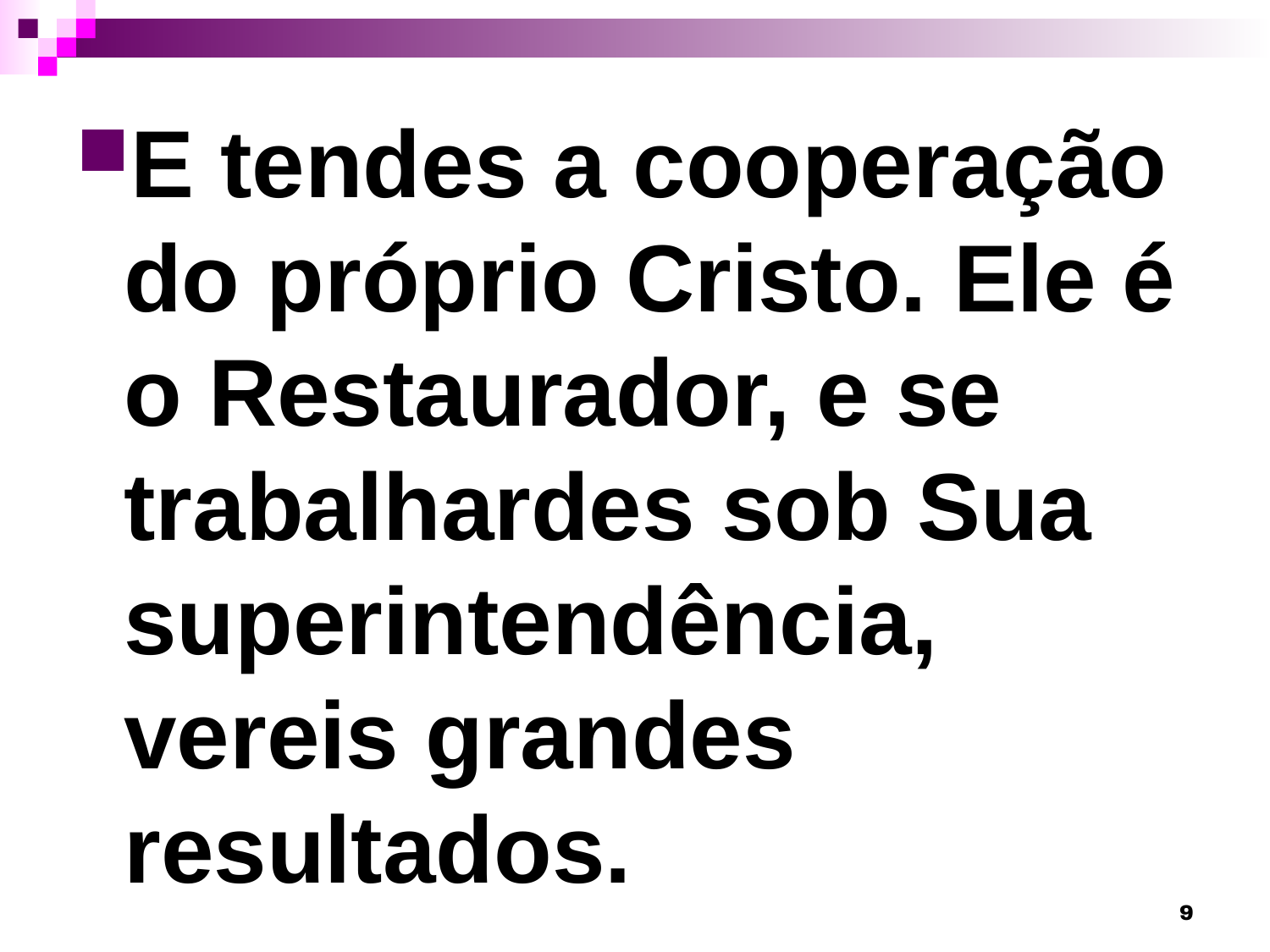

E tendes a cooperação do próprio Cristo. Ele é o Restaurador, e se trabalhardes sob Sua superintendência, vereis grandes resultados.
9